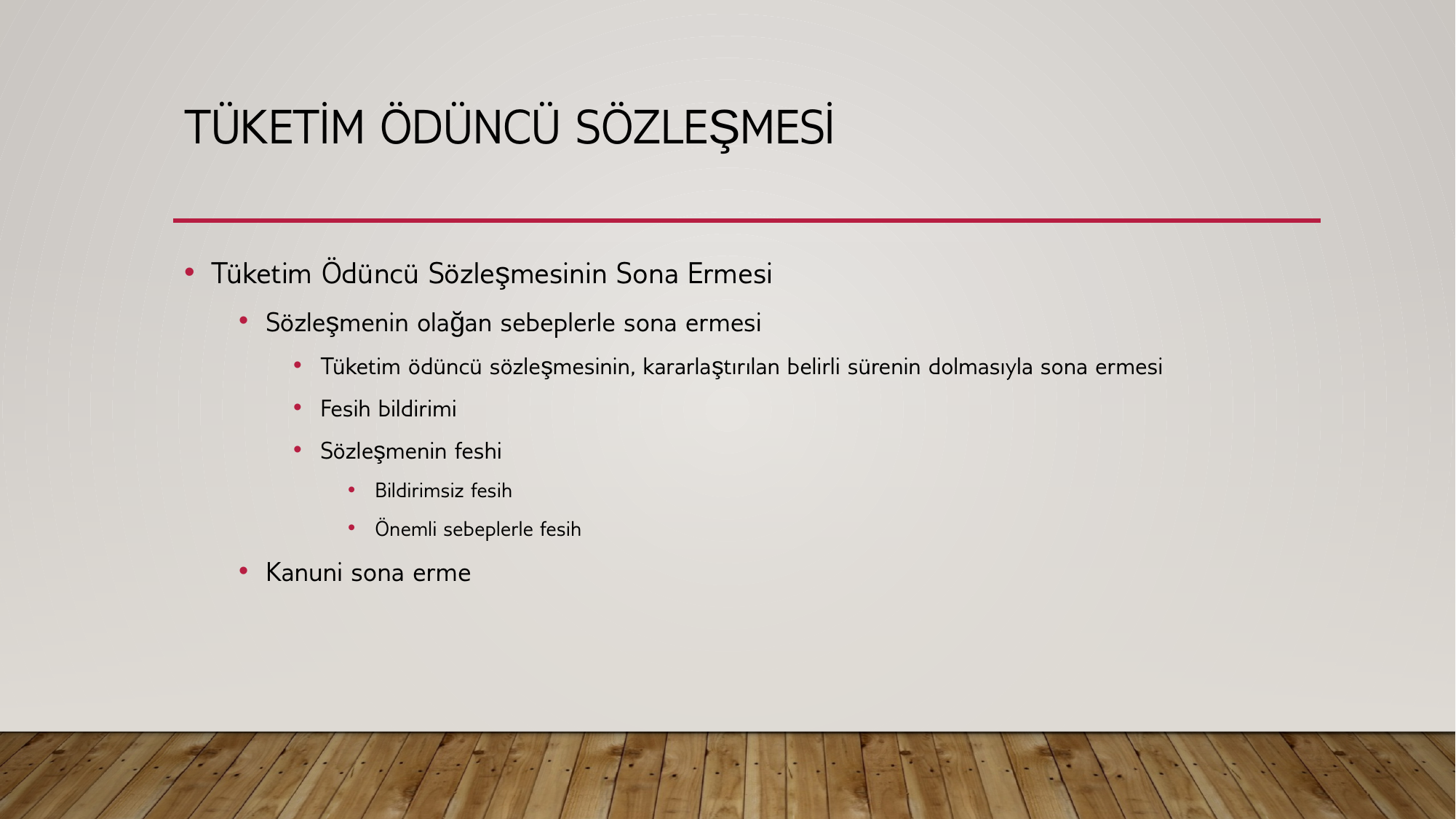

# Tüketim ödüncü sözleşmesi
Tüketim Ödüncü Sözleşmesinin Sona Ermesi
Sözleşmenin olağan sebeplerle sona ermesi
Tüketim ödüncü sözleşmesinin, kararlaştırılan belirli sürenin dolmasıyla sona ermesi
Fesih bildirimi
Sözleşmenin feshi
Bildirimsiz fesih
Önemli sebeplerle fesih
Kanuni sona erme